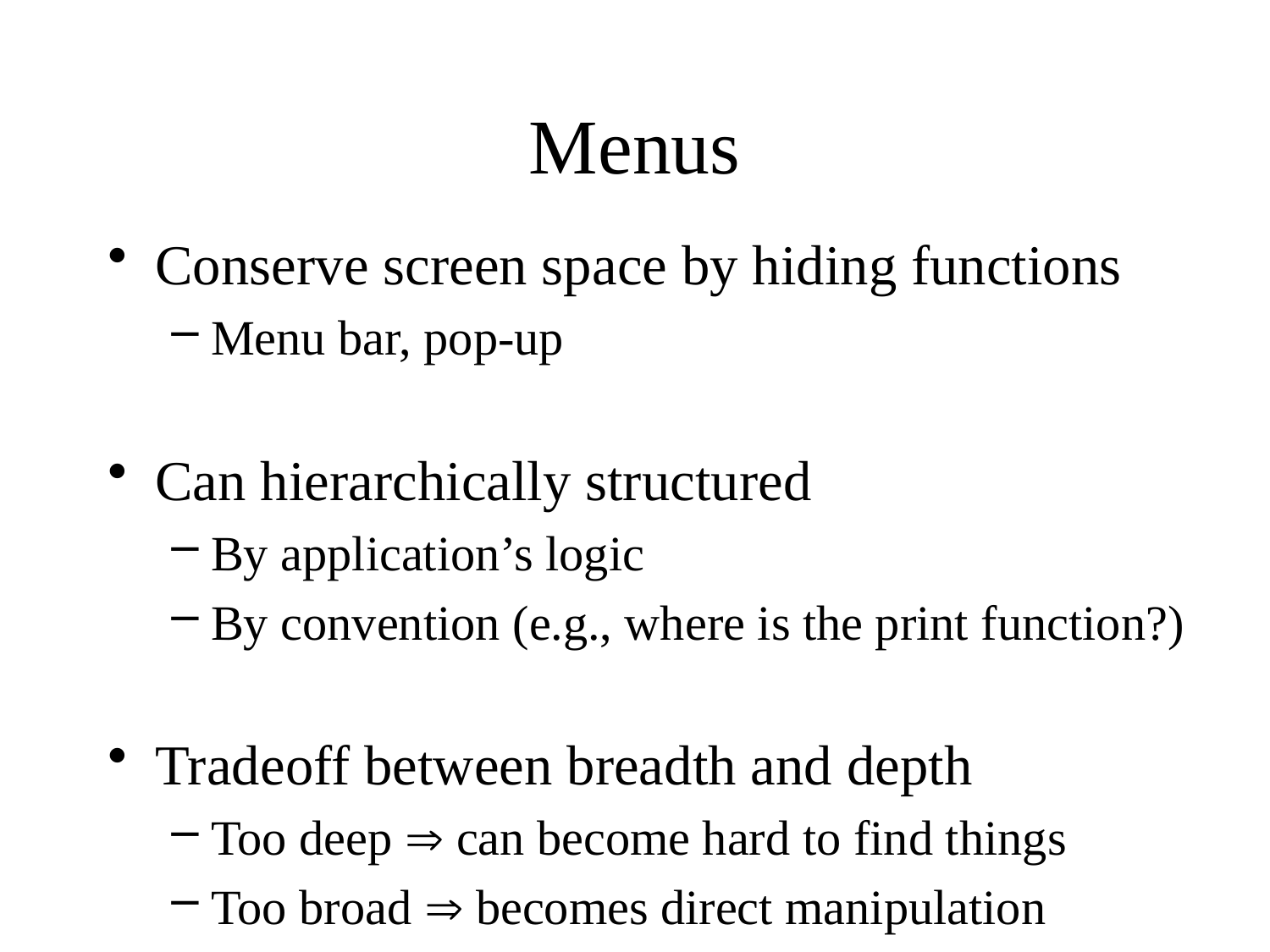

# Menus
Conserve screen space by hiding functions
Menu bar, pop-up

Can hierarchically structured
By application’s logic
By convention (e.g., where is the print function?)

Tradeoff between breadth and depth
Too deep ⇒ can become hard to find things
Too broad ⇒ becomes direct manipulation